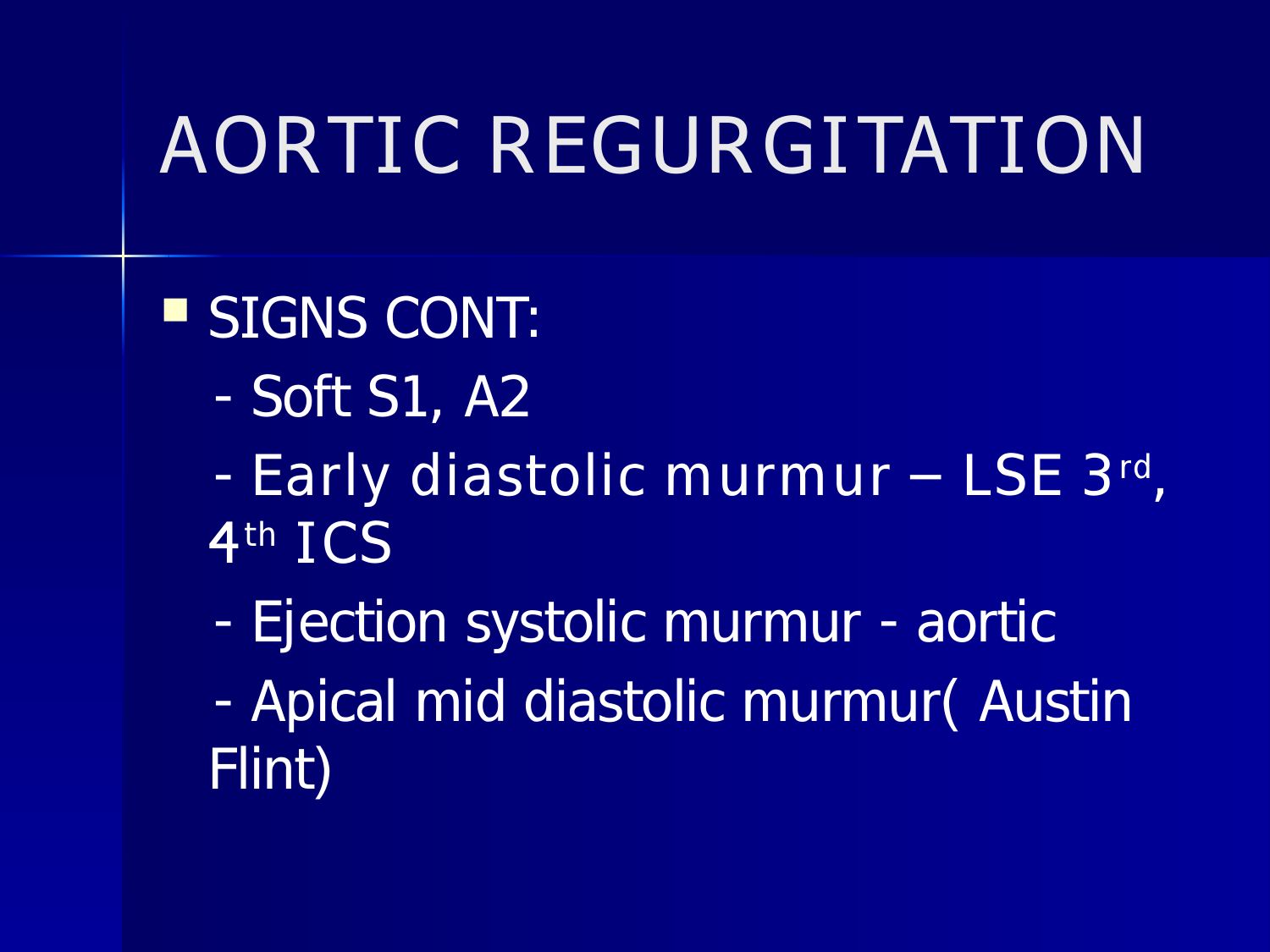

# AORTIC REGURGITATION
SIGNS CONT:
   - Soft S1, A2
   - Early diastolic murmur – LSE 3rd, 4th ICS
   - Ejection systolic murmur - aortic
   - Apical mid diastolic murmur( Austin Flint)